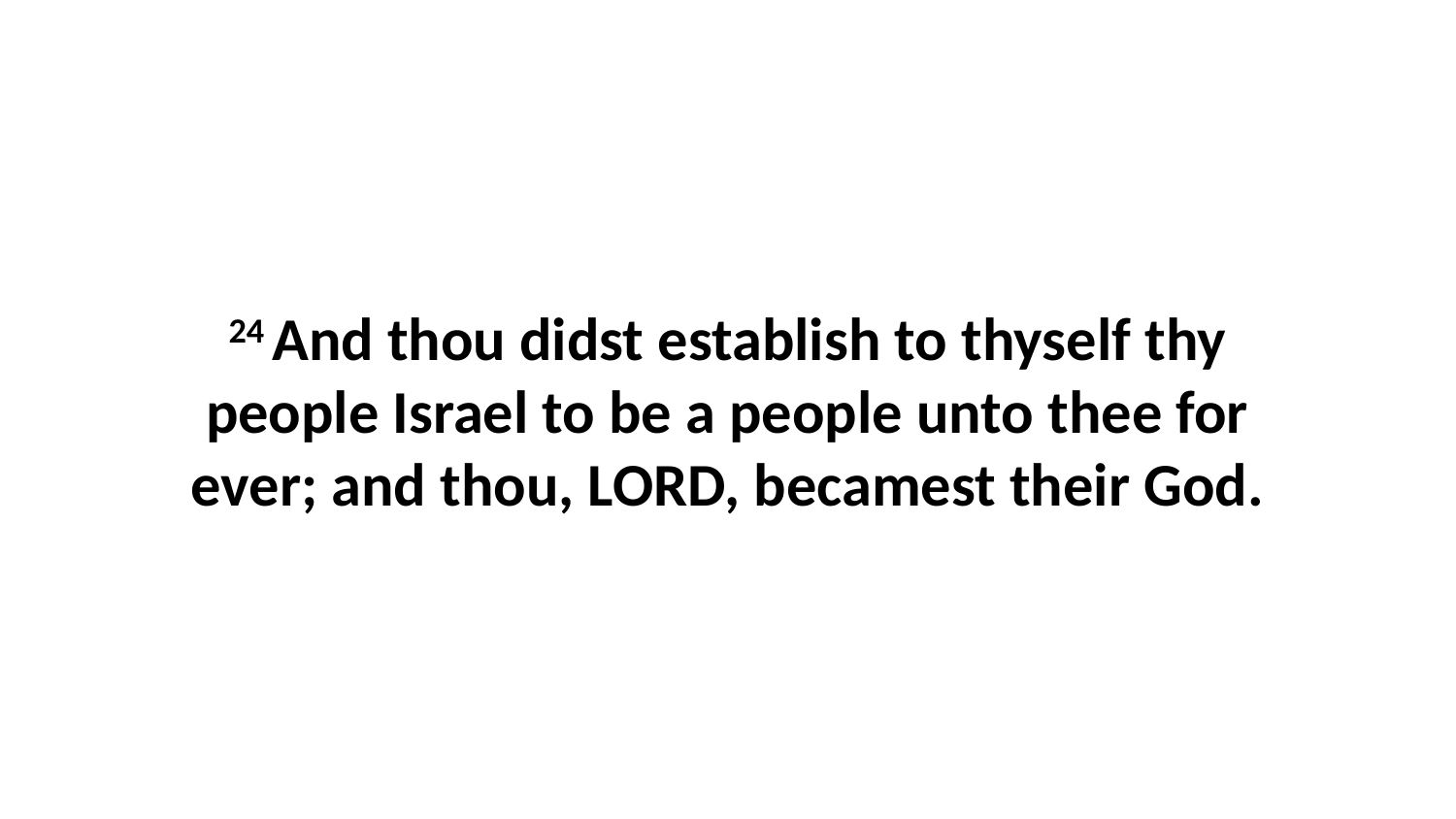

24 And thou didst establish to thyself thy people Israel to be a people unto thee for ever; and thou, LORD, becamest their God.